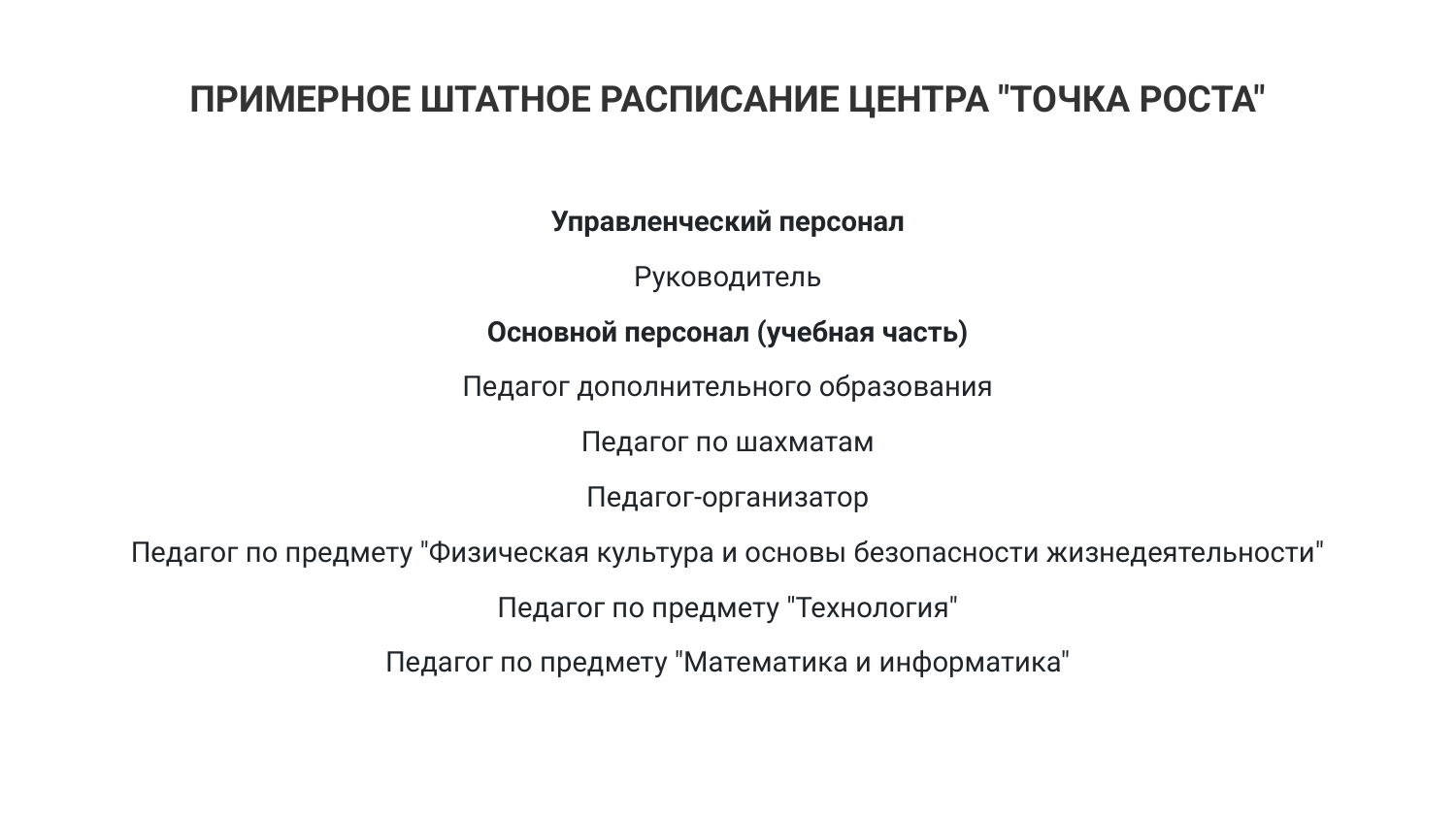

# ПРИМЕРНОЕ ШТАТНОЕ РАСПИСАНИЕ ЦЕНТРА "ТОЧКА РОСТА"

Управленческий персонал
Руководитель
Основной персонал (учебная часть)
Педагог дополнительного образования
Педагог по шахматам
Педагог-организатор
Педагог по предмету "Физическая культура и основы безопасности жизнедеятельности"
Педагог по предмету "Технология"
Педагог по предмету "Математика и информатика"